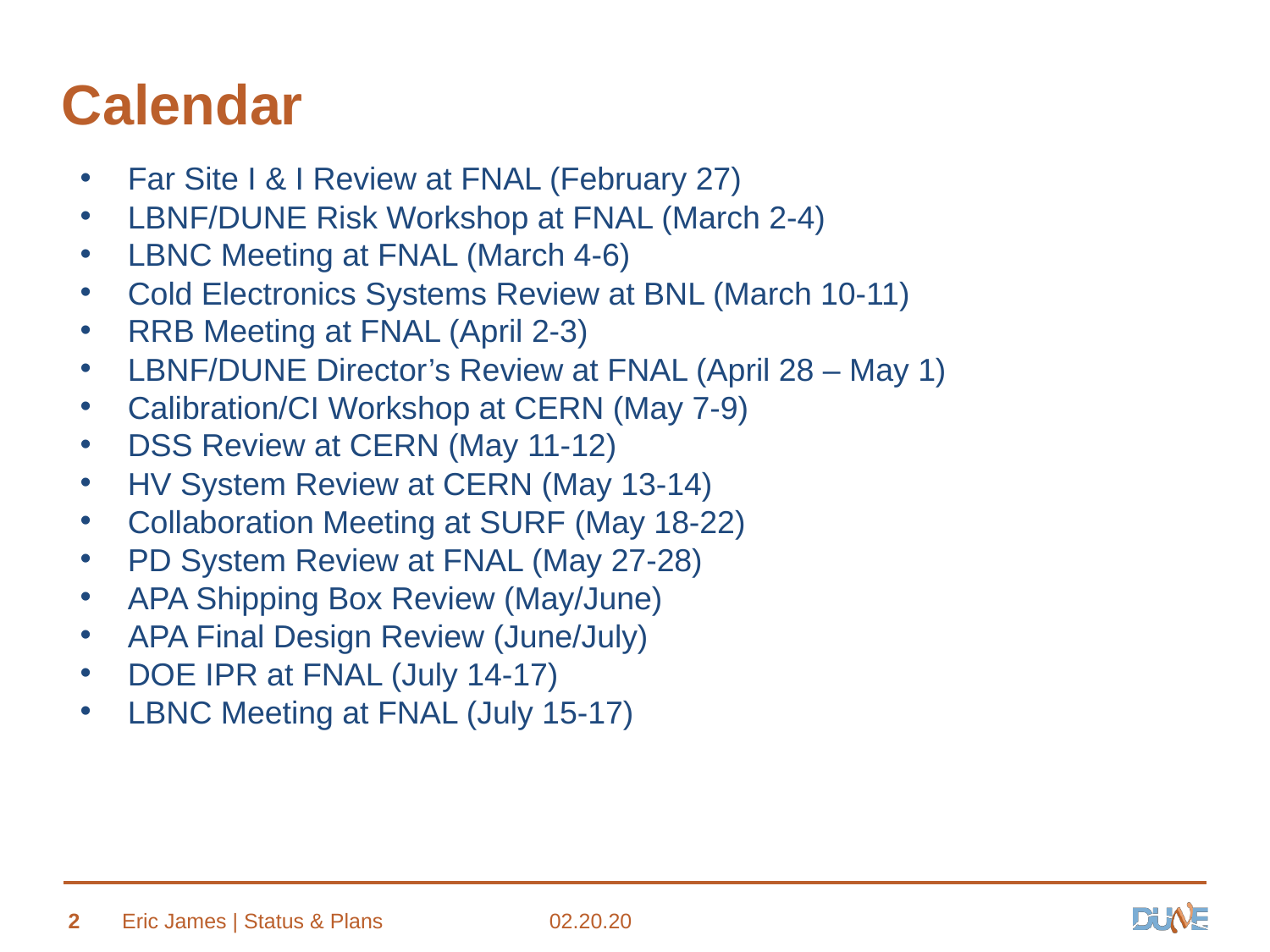

# Calendar
Far Site I & I Review at FNAL (February 27)
LBNF/DUNE Risk Workshop at FNAL (March 2-4)
LBNC Meeting at FNAL (March 4-6)
Cold Electronics Systems Review at BNL (March 10-11)
RRB Meeting at FNAL (April 2-3)
LBNF/DUNE Director’s Review at FNAL (April 28 – May 1)
Calibration/CI Workshop at CERN (May 7-9)
DSS Review at CERN (May 11-12)
HV System Review at CERN (May 13-14)
Collaboration Meeting at SURF (May 18-22)
PD System Review at FNAL (May 27-28)
APA Shipping Box Review (May/June)
APA Final Design Review (June/July)
DOE IPR at FNAL (July 14-17)
LBNC Meeting at FNAL (July 15-17)
2
Eric James | Status & Plans
02.20.20